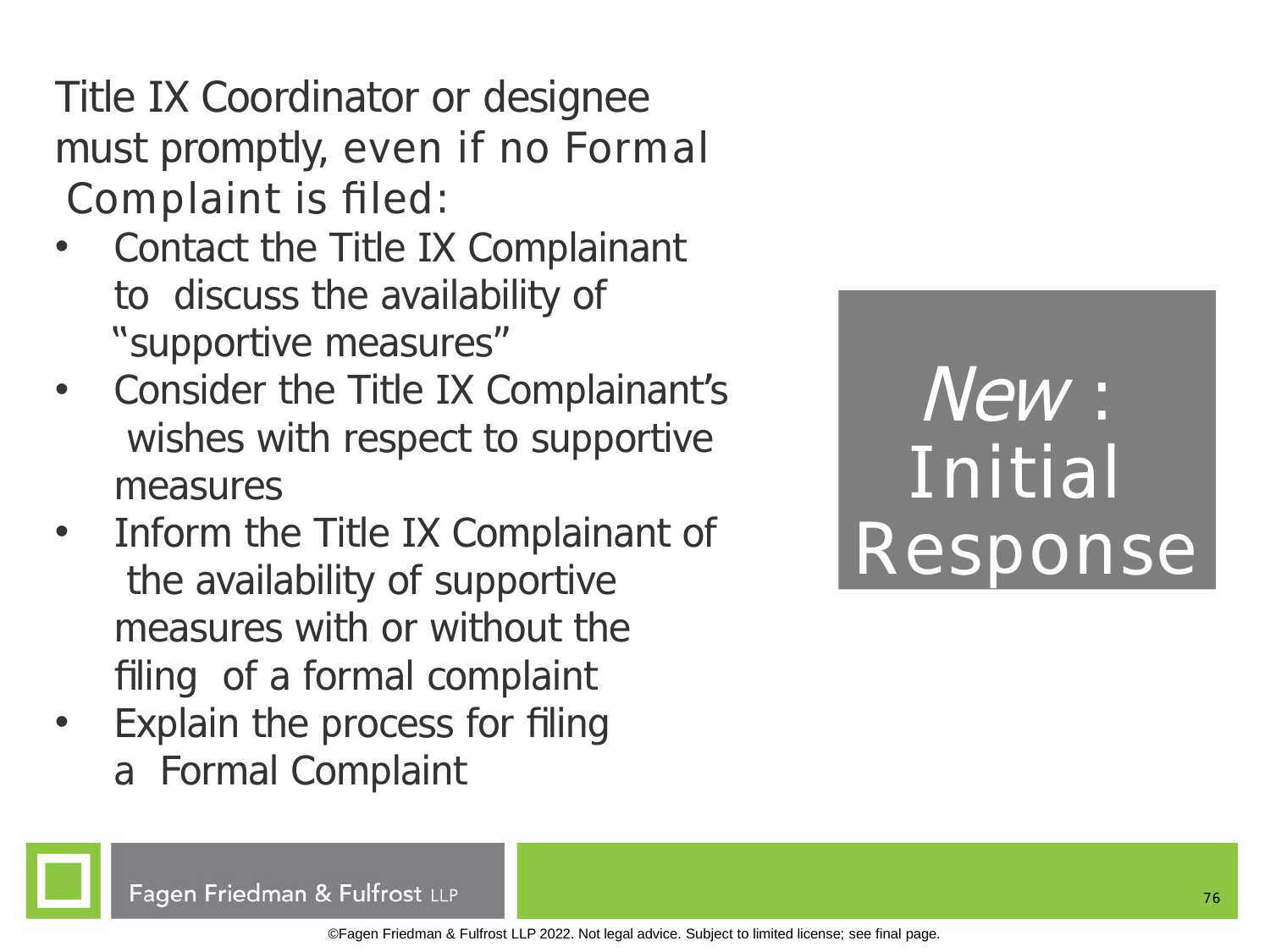

# Title IX Coordinator or designee  must promptly, even if no Formal  Complaint is filed:
Contact the Title IX Complainant to  discuss the availability of  “supportive measures”
Consider the Title IX Complainant’s  wishes with respect to supportive  measures
Inform the Title IX Complainant of  the availability of supportive  measures with or without the filing  of a formal complaint
Explain the process for filing a  Formal Complaint
New :  Initial  Response
76
©Fagen Friedman & Fulfrost LLP 2022. Not legal advice. Subject to limited license; see final page.